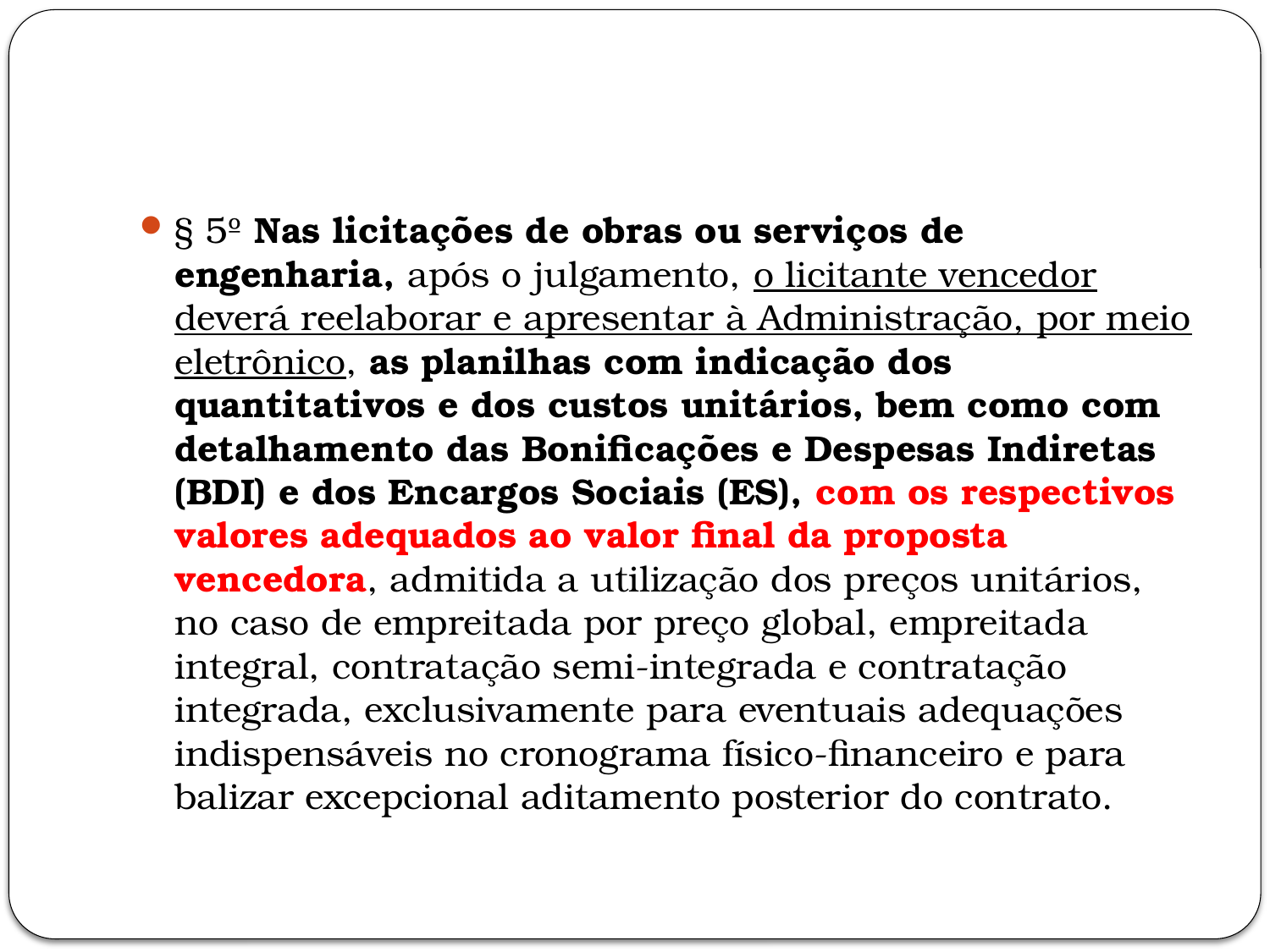

#
§ 5º Nas licitações de obras ou serviços de engenharia, após o julgamento, o licitante vencedor deverá reelaborar e apresentar à Administração, por meio eletrônico, as planilhas com indicação dos quantitativos e dos custos unitários, bem como com detalhamento das Bonificações e Despesas Indiretas (BDI) e dos Encargos Sociais (ES), com os respectivos valores adequados ao valor final da proposta vencedora, admitida a utilização dos preços unitários, no caso de empreitada por preço global, empreitada integral, contratação semi-integrada e contratação integrada, exclusivamente para eventuais adequações indispensáveis no cronograma físico-financeiro e para balizar excepcional aditamento posterior do contrato.